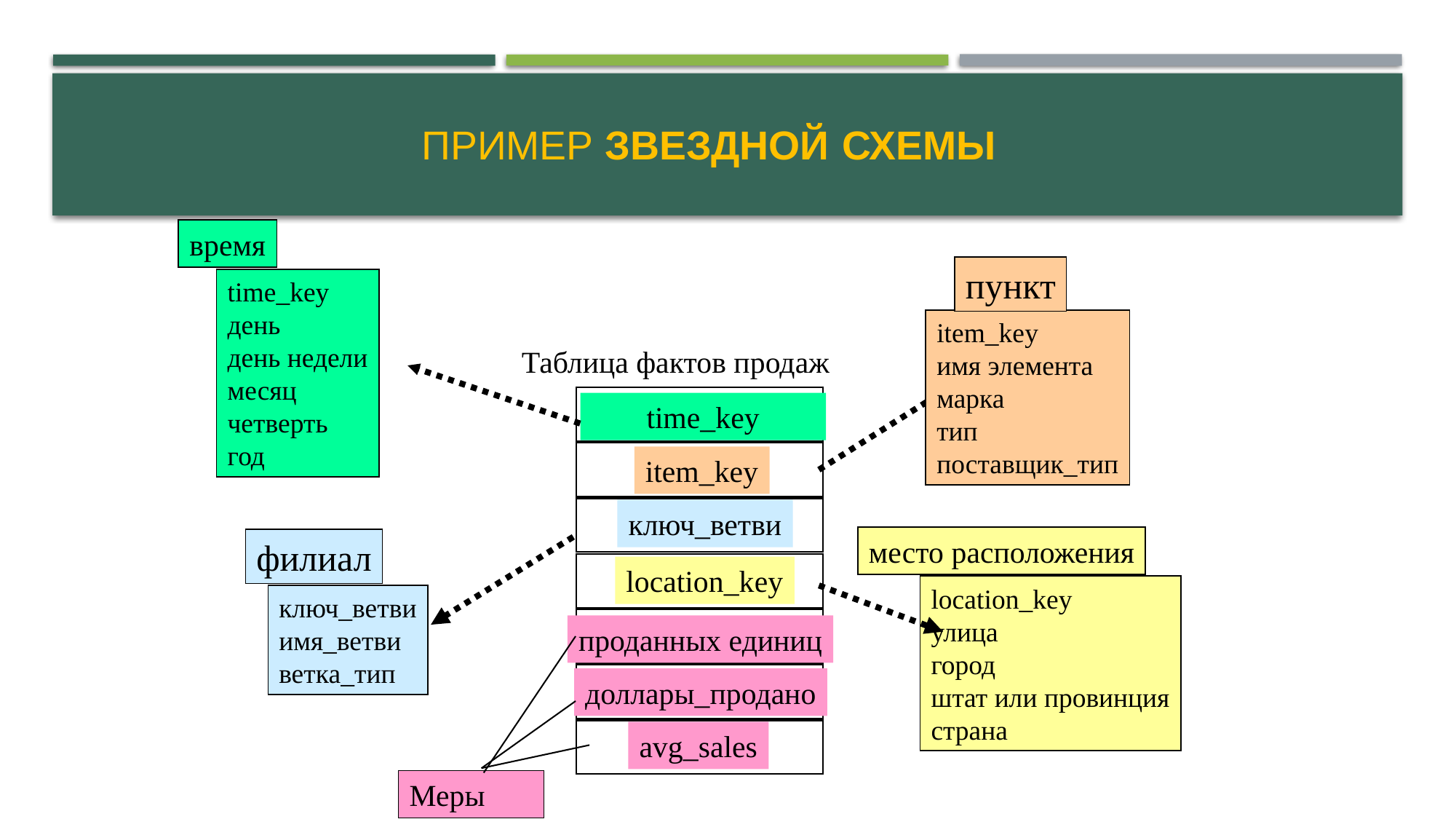

# Пример звездной схемы
время
time_key
день
день недели
месяц
четверть
год
пункт
item_key
имя элемента
марка
тип
поставщик_тип

Таблица фактов продаж

time_key

item_key

ключ_ветви
место расположения
location_key
улица
город
штат или провинция
страна
филиал
ключ_ветви
имя_ветви
ветка_тип

location_key

проданных единиц

доллары_продано

avg_sales

Меры